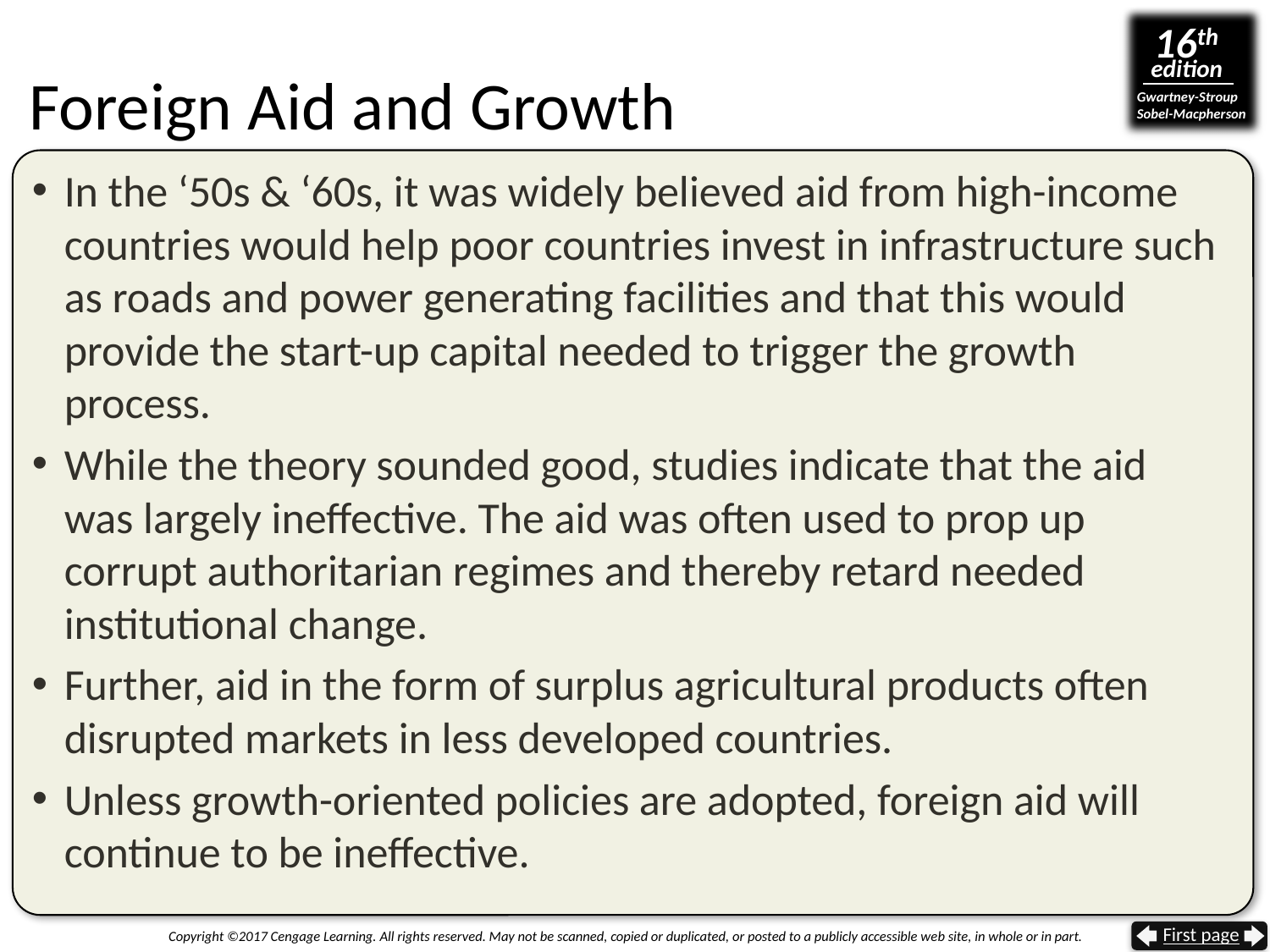

# Foreign Aid and Growth
In the ‘50s & ‘60s, it was widely believed aid from high-income countries would help poor countries invest in infrastructure such as roads and power generating facilities and that this would provide the start-up capital needed to trigger the growth process.
While the theory sounded good, studies indicate that the aid was largely ineffective. The aid was often used to prop up corrupt authoritarian regimes and thereby retard needed institutional change.
Further, aid in the form of surplus agricultural products often disrupted markets in less developed countries.
Unless growth-oriented policies are adopted, foreign aid will continue to be ineffective.